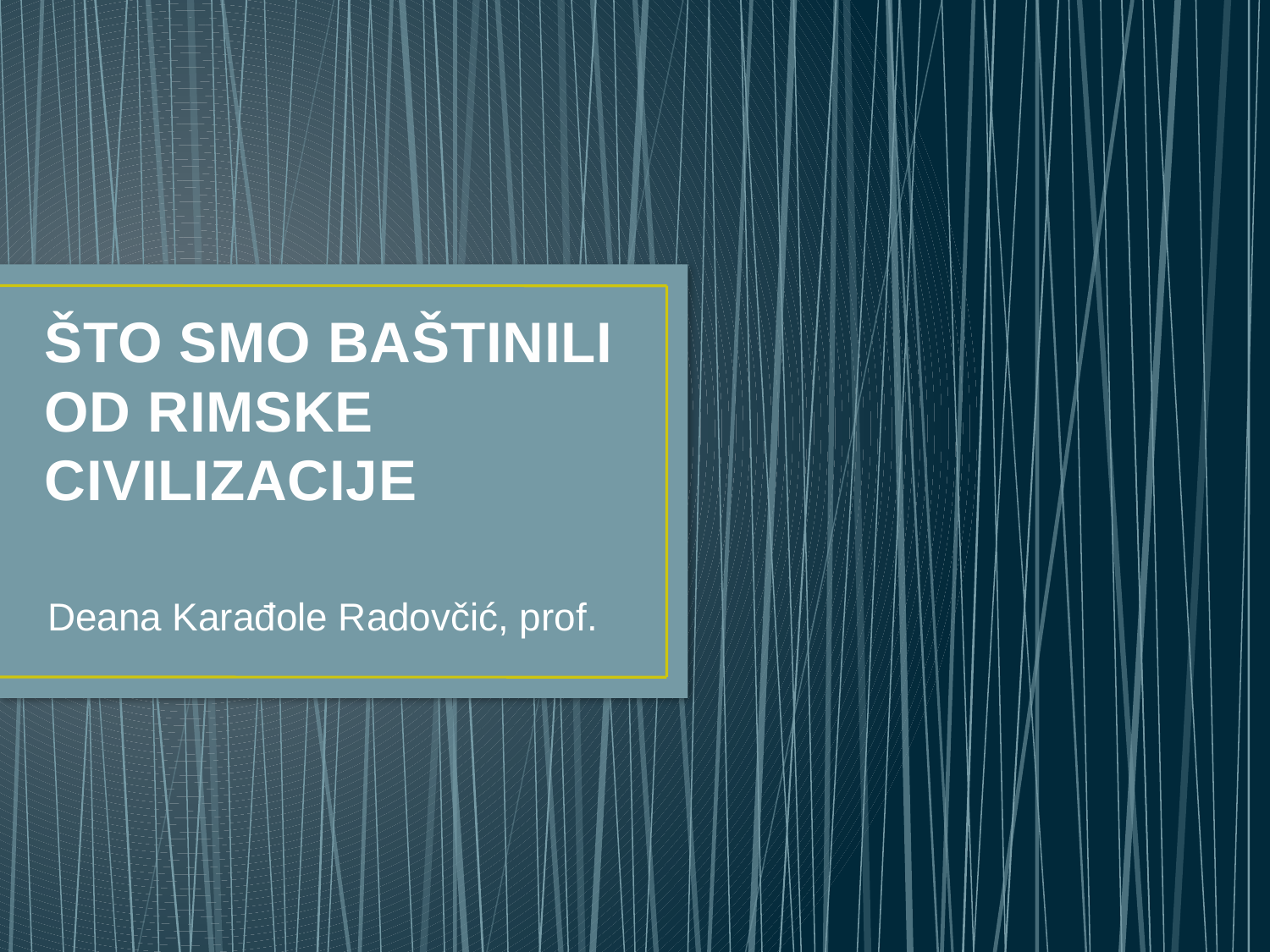

# ŠTO SMO BAŠTINILI OD RIMSKE CIVILIZACIJE
Deana Karađole Radovčić, prof.